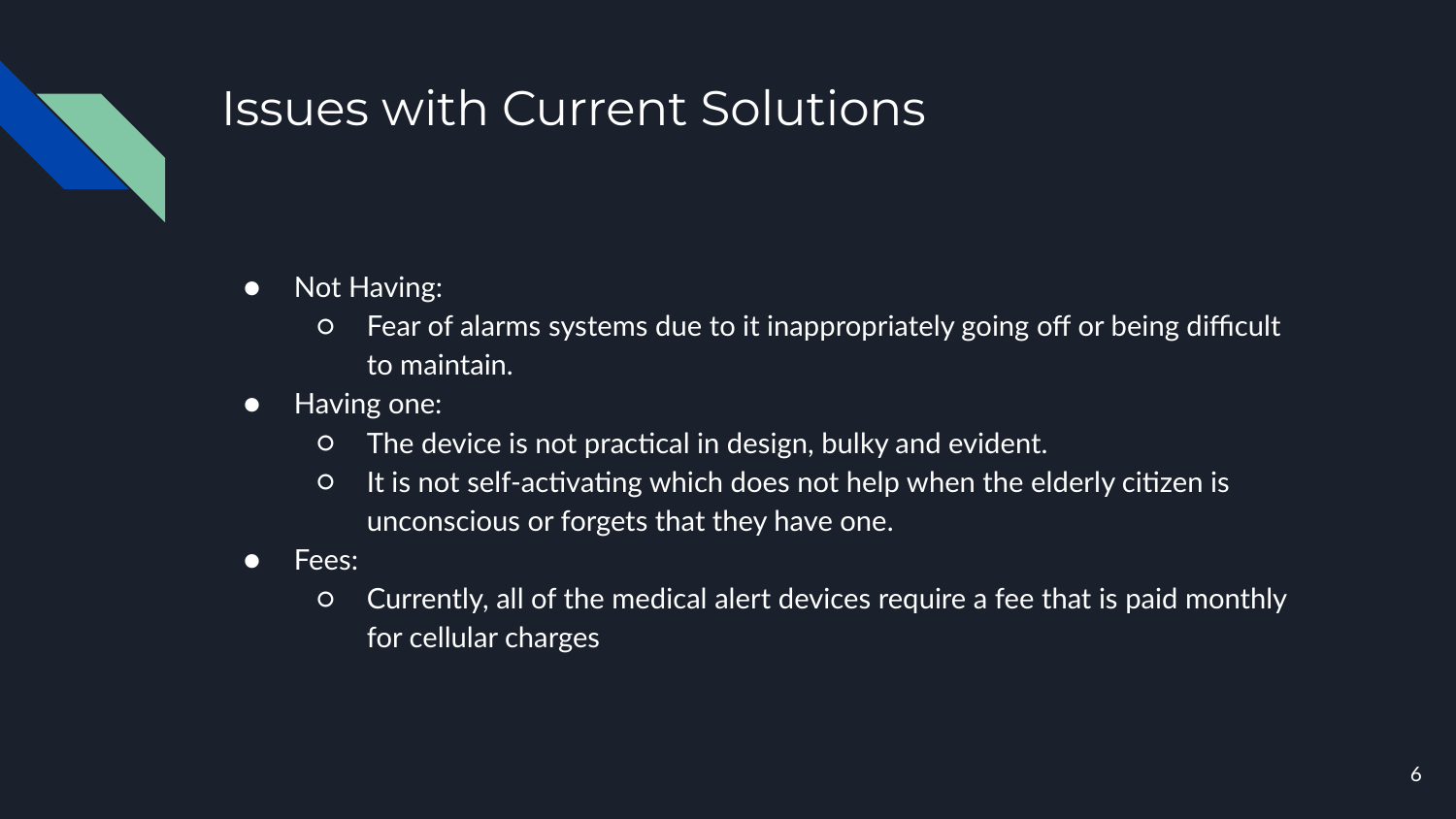

# Issues with Current Solutions
Not Having:
Fear of alarms systems due to it inappropriately going off or being difficult to maintain.
Having one:
The device is not practical in design, bulky and evident.
It is not self-activating which does not help when the elderly citizen is unconscious or forgets that they have one.
Fees:
Currently, all of the medical alert devices require a fee that is paid monthly for cellular charges
6